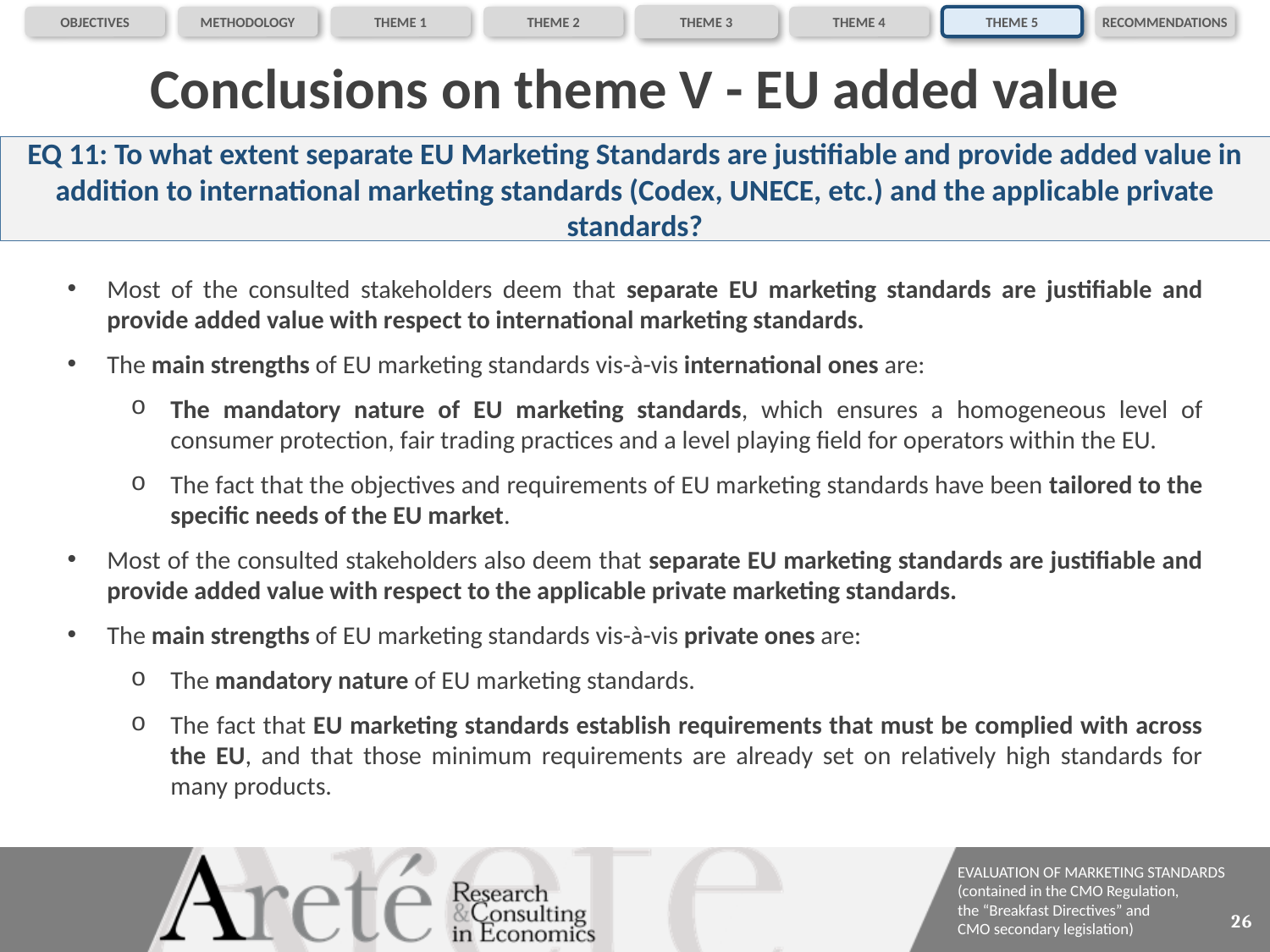

OBJECTIVES
METHODOLOGY
THEME 1
THEME 2
THEME 3
THEME 4
THEME 5
RECOMMENDATIONS
# Conclusions on theme V - EU added value
EQ 11: To what extent separate EU Marketing Standards are justifiable and provide added value in addition to international marketing standards (Codex, UNECE, etc.) and the applicable private standards?
Most of the consulted stakeholders deem that separate EU marketing standards are justifiable and provide added value with respect to international marketing standards.
The main strengths of EU marketing standards vis-à-vis international ones are:
The mandatory nature of EU marketing standards, which ensures a homogeneous level of consumer protection, fair trading practices and a level playing field for operators within the EU.
The fact that the objectives and requirements of EU marketing standards have been tailored to the specific needs of the EU market.
Most of the consulted stakeholders also deem that separate EU marketing standards are justifiable and provide added value with respect to the applicable private marketing standards.
The main strengths of EU marketing standards vis-à-vis private ones are:
The mandatory nature of EU marketing standards.
The fact that EU marketing standards establish requirements that must be complied with across the EU, and that those minimum requirements are already set on relatively high standards for many products.
26